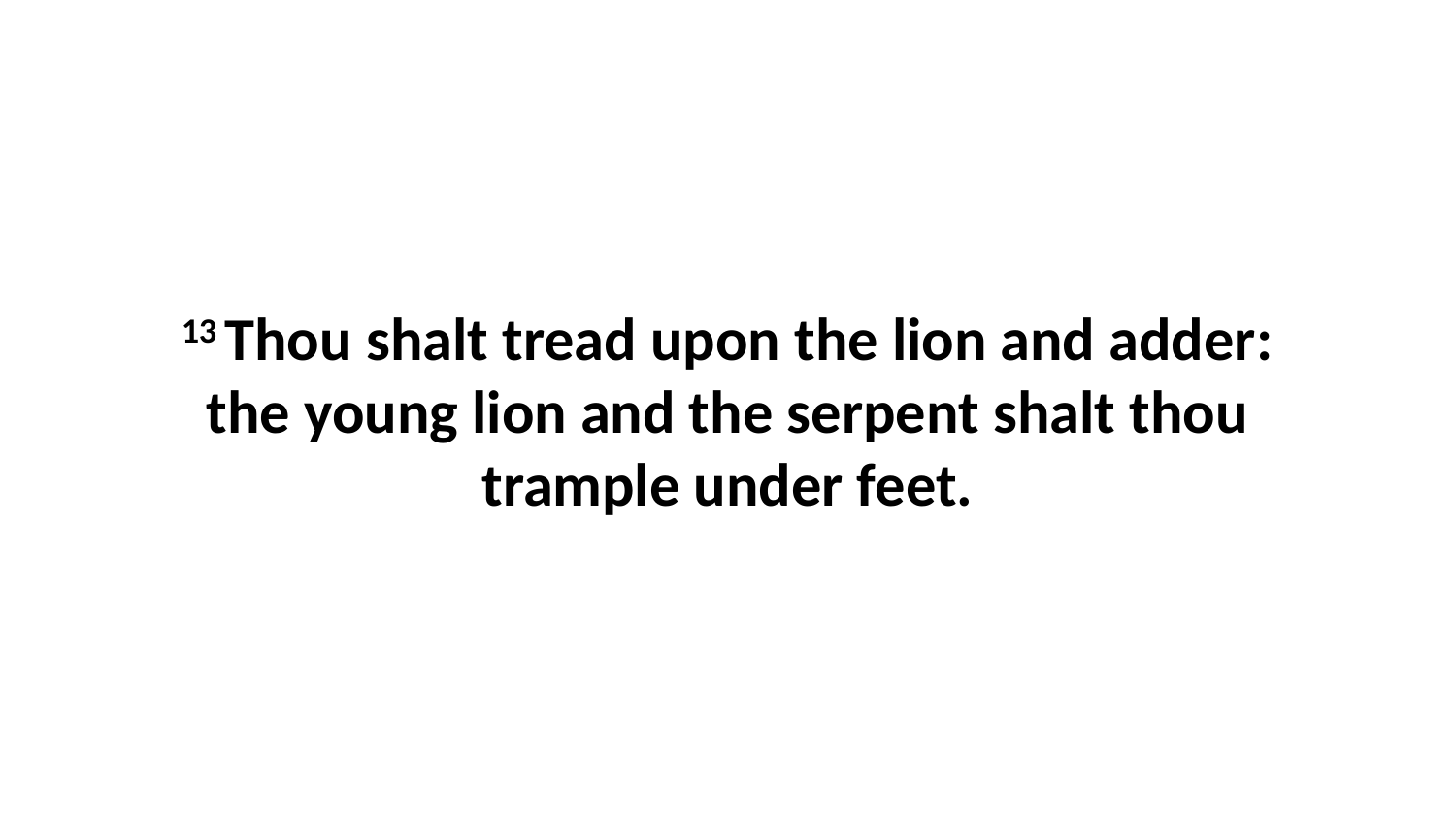

13 Thou shalt tread upon the lion and adder: the young lion and the serpent shalt thou trample under feet.